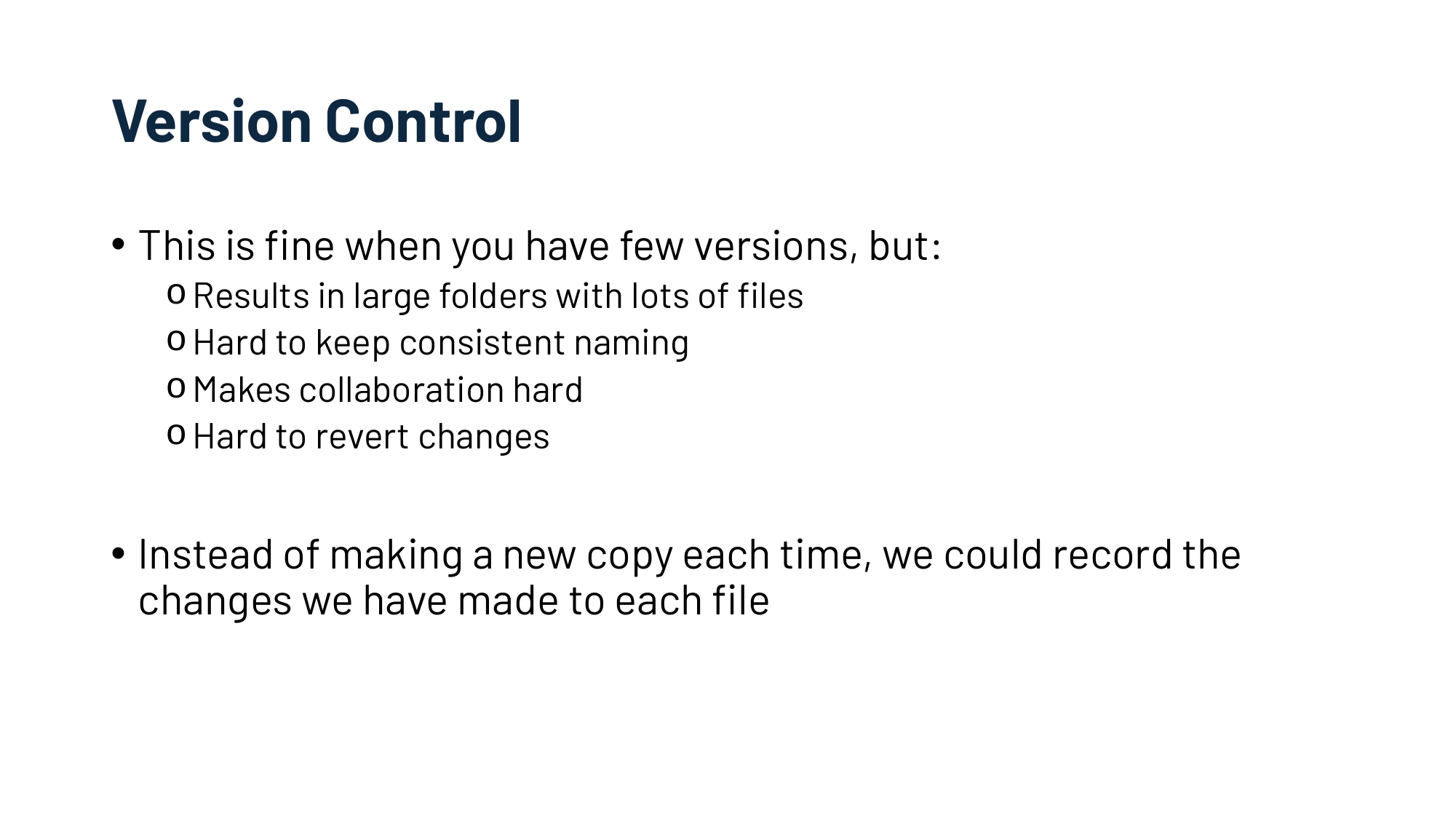

# Version Control
This is fine when you have few versions, but:
Results in large folders with lots of files
Hard to keep consistent naming
Makes collaboration hard
Hard to revert changes

Instead of making a new copy each time, we could record the changes we have made to each file